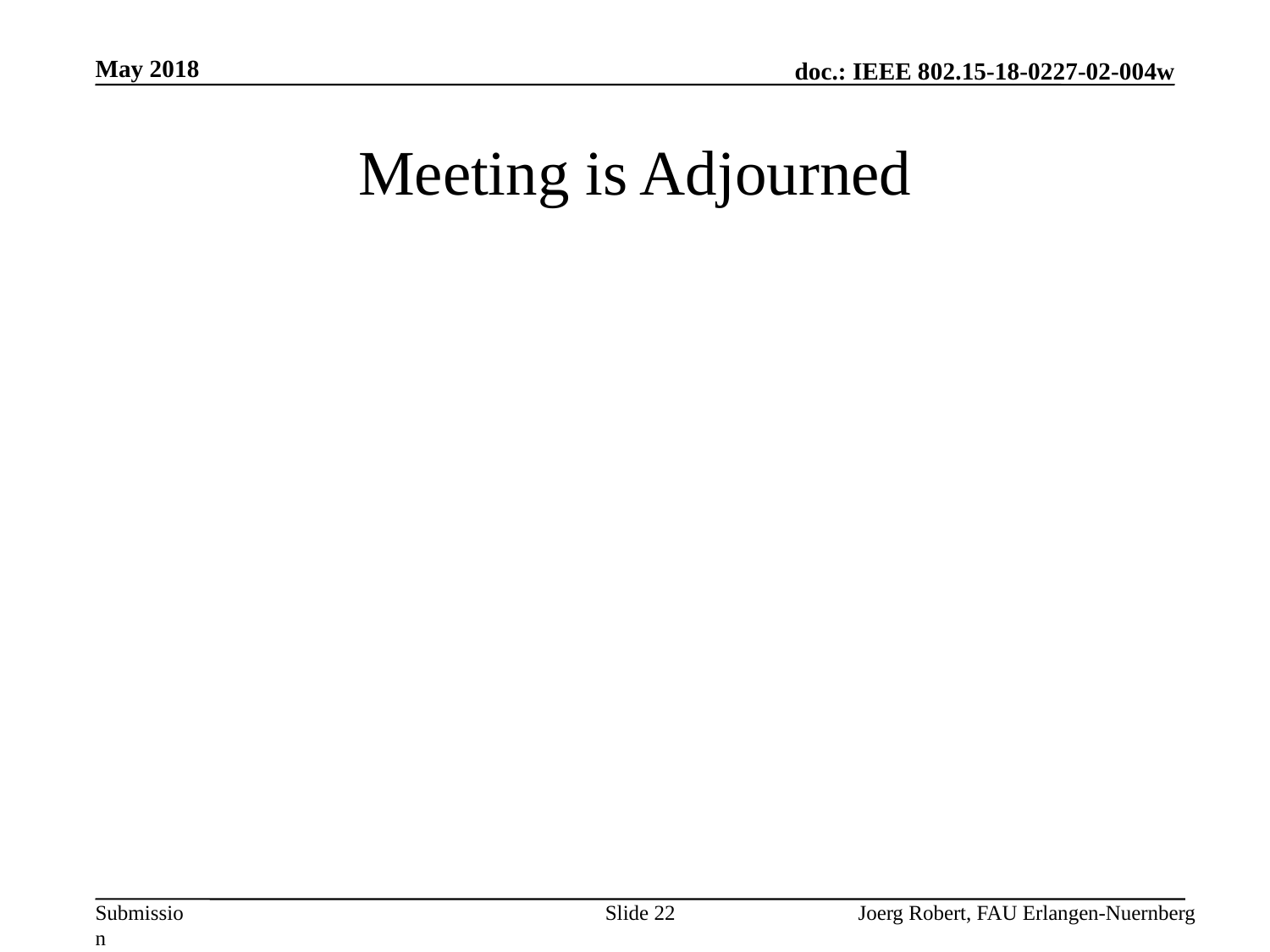

May 2018
# Meeting is Adjourned

Slide 22
Joerg Robert, FAU Erlangen-Nuernberg